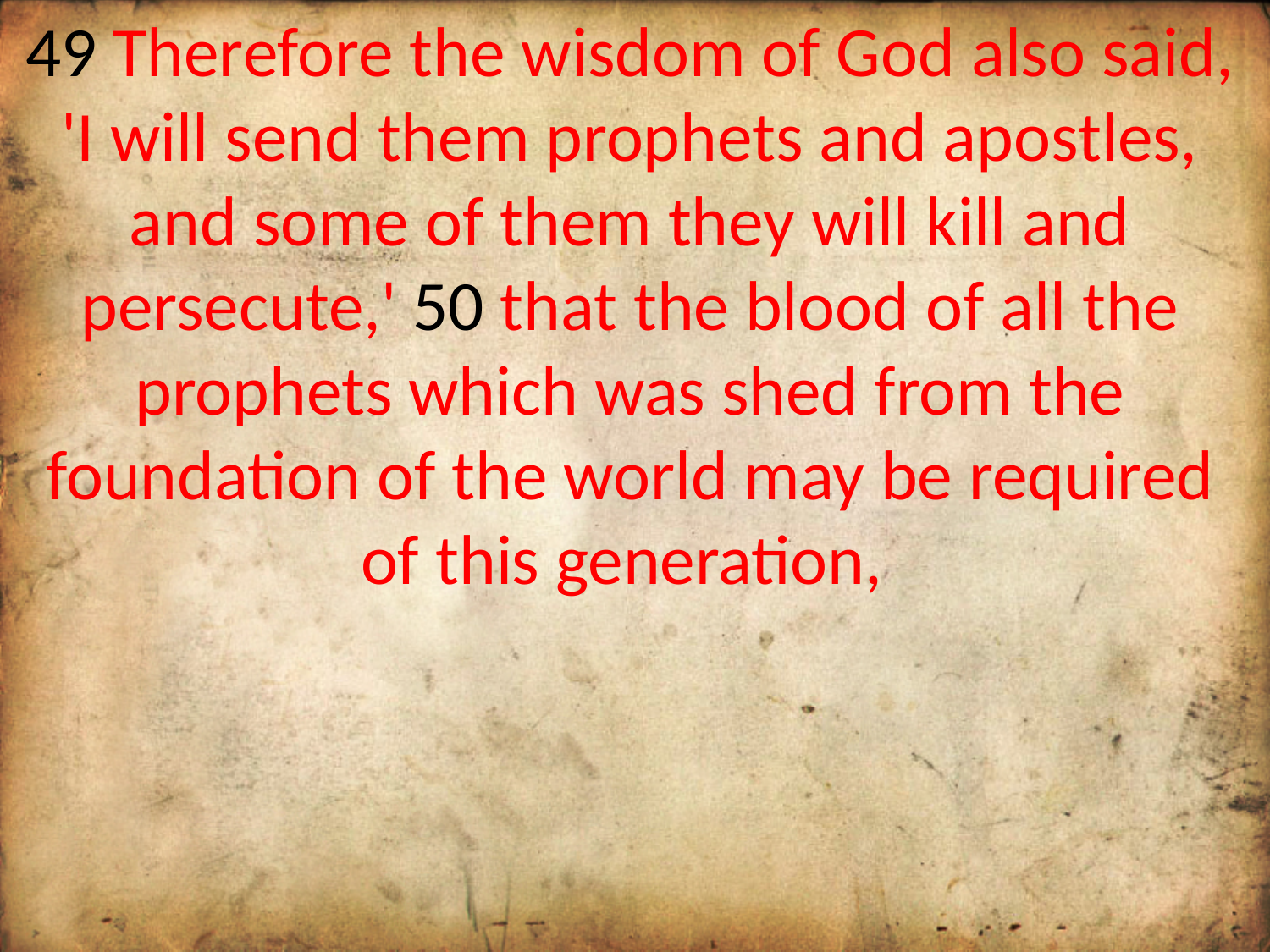

49 Therefore the wisdom of God also said, 'I will send them prophets and apostles, and some of them they will kill and persecute,' 50 that the blood of all the prophets which was shed from the foundation of the world may be required of this generation,